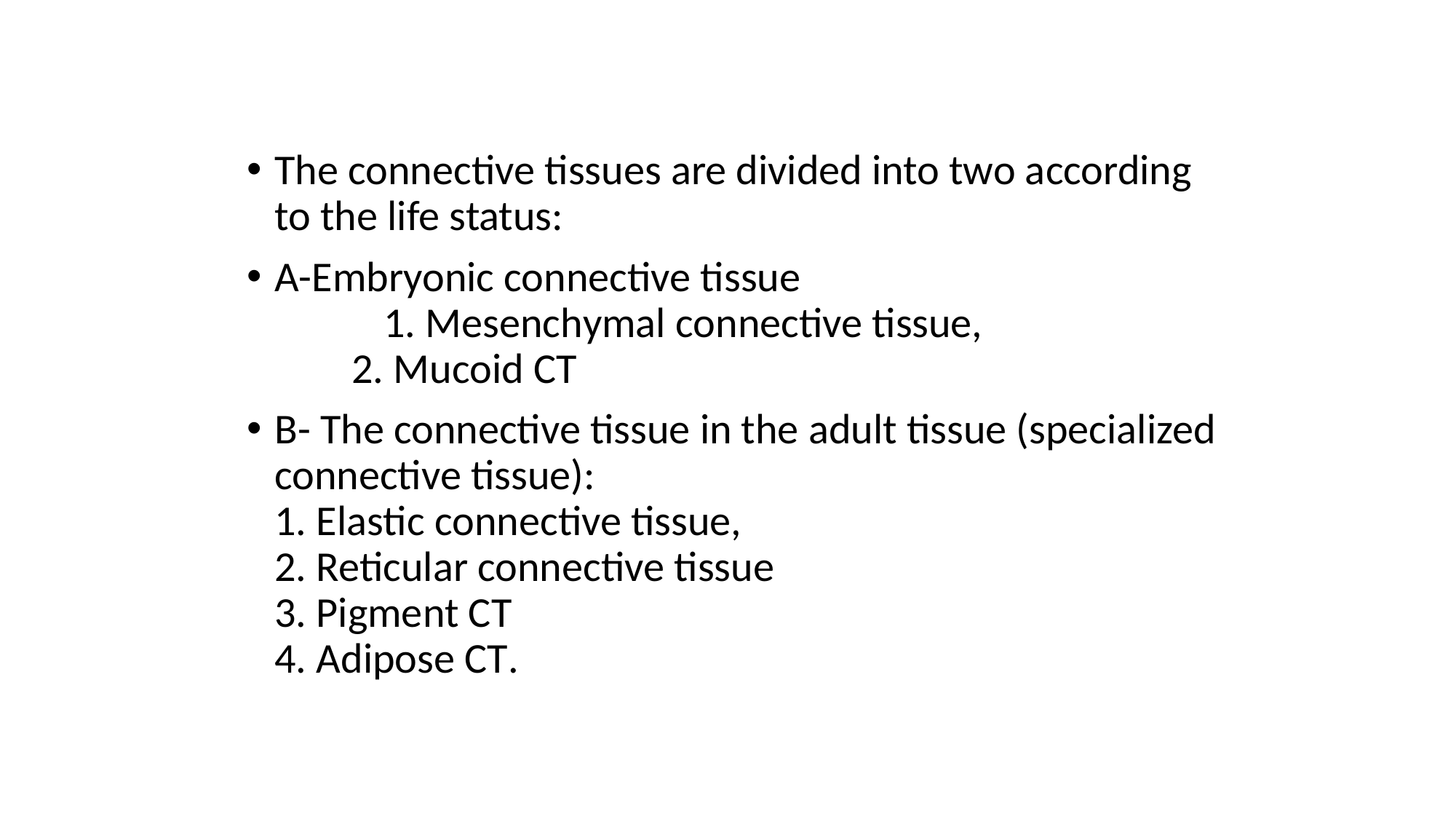

#
The connective tissues are divided into two according to the life status:
A-Embryonic connective tissue
	1. Mesenchymal connective tissue,
        2. Mucoid CT
B- The connective tissue in the adult tissue (specialized connective tissue):
1. Elastic connective tissue,
2. Reticular connective tissue
3. Pigment CT
4. Adipose CT.